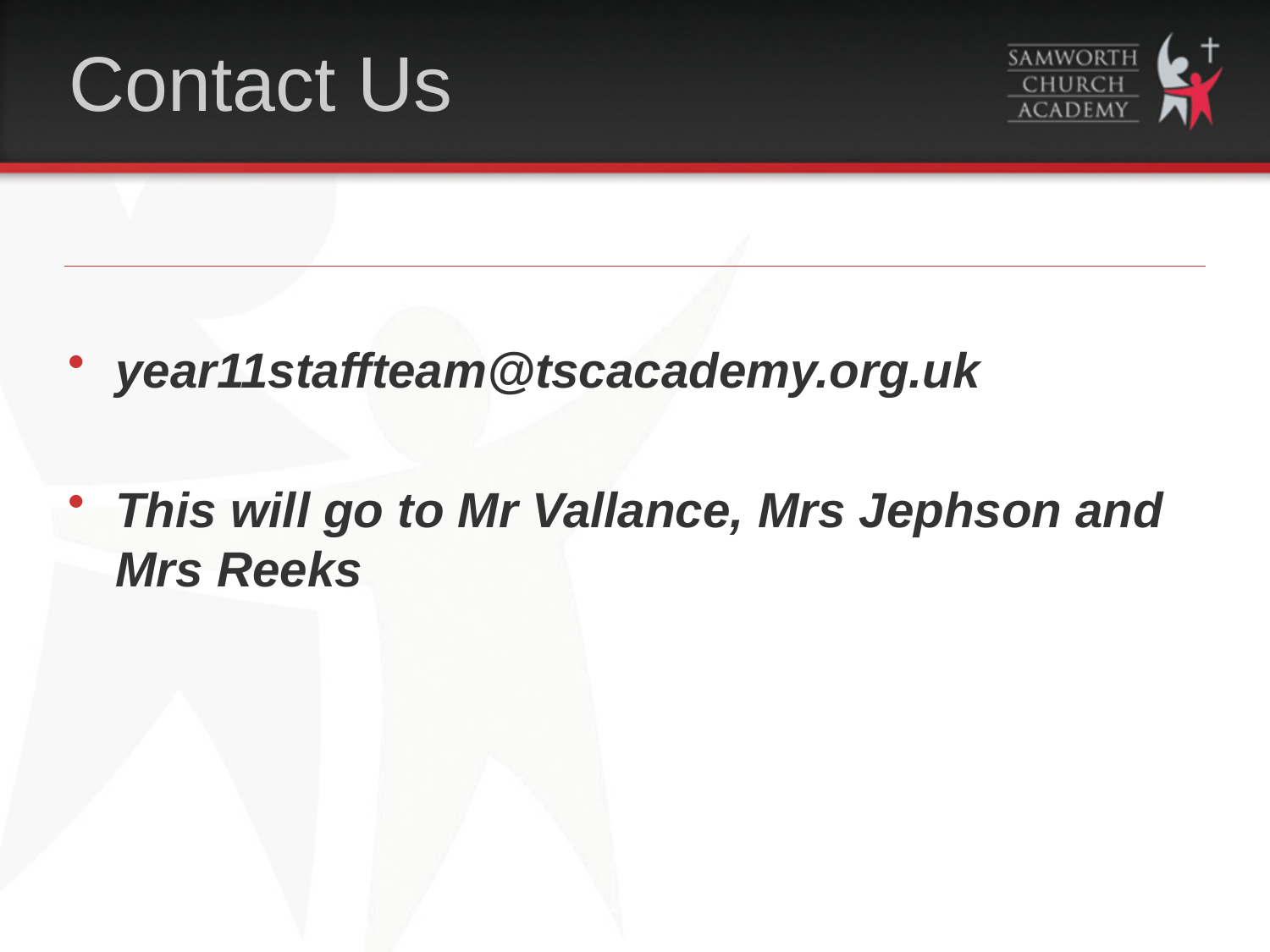

# Contact Us
year11staffteam@tscacademy.org.uk

This will go to Mr Vallance, Mrs Jephson and Mrs Reeks